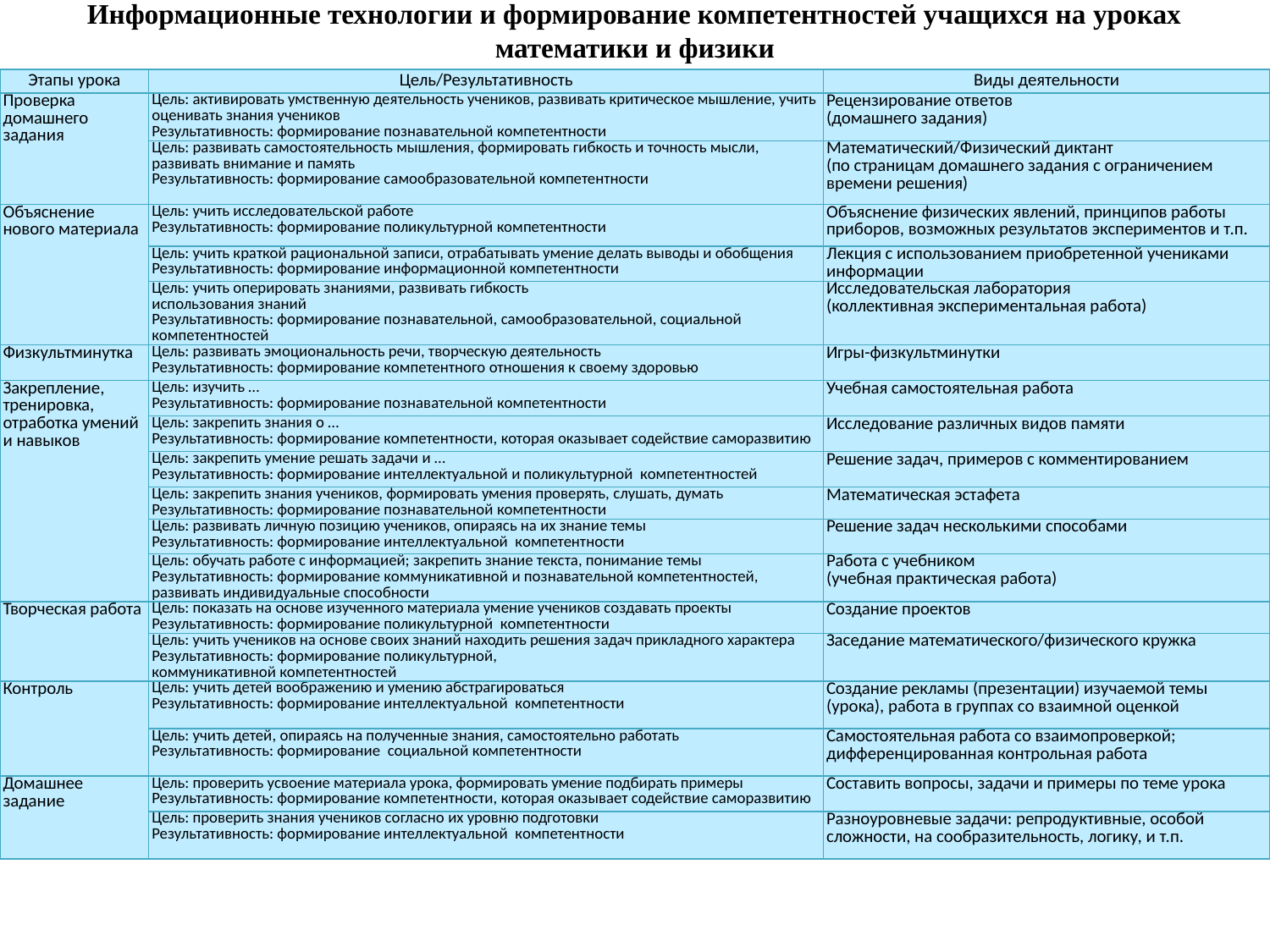

# Информационные технологии и формирование компетентностей учащихся на уроках математики и физики
| Этапы урока | Цель/Результативность | Виды деятельности |
| --- | --- | --- |
| Проверка домашнего задания | Цель: активировать умственную деятельность учеников, развивать критическое мышление, учить оценивать знания учеников Результативность: формирование познавательной компетентности | Рецензирование ответов (домашнего задания) |
|  | Цель: развивать самостоятельность мышления, формировать гибкость и точность мысли, развивать внимание и память Результативность: формирование самообразовательной компетентности | Математический/Физический диктант (по страницам домашнего задания с ограничением времени решения) |
| Объяснение нового материала | Цель: учить исследовательской работе Результативность: формирование поликультурной компетентности | Объяснение физических явлений, принципов работы приборов, возможных результатов экспериментов и т.п. |
|  | Цель: учить краткой рациональной записи, отрабатывать умение делать выводы и обобщения Результативность: формирование информационной компетентности | Лекция с использованием приобретенной учениками информации |
|  | Цель: учить оперировать знаниями, развивать гибкость использования знаний Результативность: формирование познавательной, самообразовательной, социальной компетентностей | Исследовательская лаборатория (коллективная экспериментальная работа) |
| Физкультминутка | Цель: развивать эмоциональность речи, творческую деятельность Результативность: формирование компетентного отношения к своему здоровью | Игры-физкультминутки |
| Закрепление, тренировка, отработка умений и навыков | Цель: изучить … Результативность: формирование познавательной компетентности | Учебная самостоятельная работа |
|  | Цель: закрепить знания о … Результативность: формирование компетентности, которая оказывает содействие саморазвитию | Исследование различных видов памяти |
|  | Цель: закрепить умение решать задачи и … Результативность: формирование интеллектуальной и поликультурной компетентностей | Решение задач, примеров с комментированием |
|  | Цель: закрепить знания учеников, формировать умения проверять, слушать, думать Результативность: формирование познавательной компетентности | Математическая эстафета |
|  | Цель: развивать личную позицию учеников, опираясь на их знание темы Результативность: формирование интеллектуальной компетентности | Решение задач несколькими способами |
|  | Цель: обучать работе с информацией; закрепить знание текста, понимание темы Результативность: формирование коммуникативной и познавательной компетентностей, развивать индивидуальные способности | Работа с учебником (учебная практическая работа) |
| Творческая работа | Цель: показать на основе изученного материала умение учеников создавать проекты Результативность: формирование поликультурной компетентности | Создание проектов |
|  | Цель: учить учеников на основе своих знаний находить решения задач прикладного характера Результативность: формирование поликультурной, коммуникативной компетентностей | Заседание математического/физического кружка |
| Контроль | Цель: учить детей воображению и умению абстрагироваться Результативность: формирование интеллектуальной компетентности | Создание рекламы (презентации) изучаемой темы (урока), работа в группах со взаимной оценкой |
|  | Цель: учить детей, опираясь на полученные знания, самостоятельно работать Результативность: формирование социальной компетентности | Самостоятельная работа со взаимопроверкой; дифференцированная контрольная работа |
| Домашнее задание | Цель: проверить усвоение материала урока, формировать умение подбирать примеры Результативность: формирование компетентности, которая оказывает содействие саморазвитию | Составить вопросы, задачи и примеры по теме урока |
|  | Цель: проверить знания учеников согласно их уровню подготовки Результативность: формирование интеллектуальной компетентности | Разноуровневые задачи: репродуктивные, особой сложности, на сообразительность, логику, и т.п. |